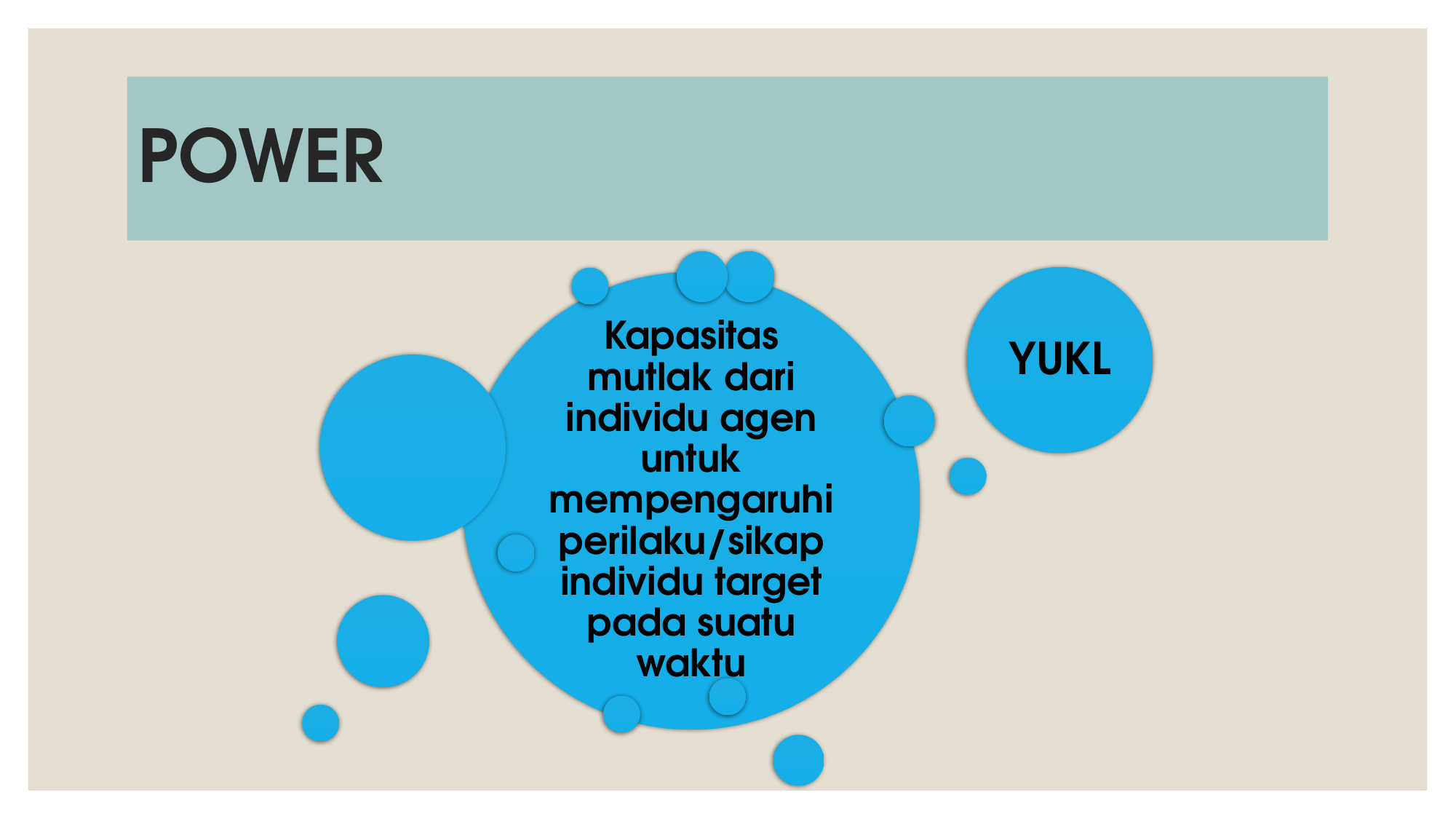

# POWER
Kapasitas mutlak dari individu agen untuk mempengaruhi perilaku/sikap individu target pada suatu waktu

YUKL